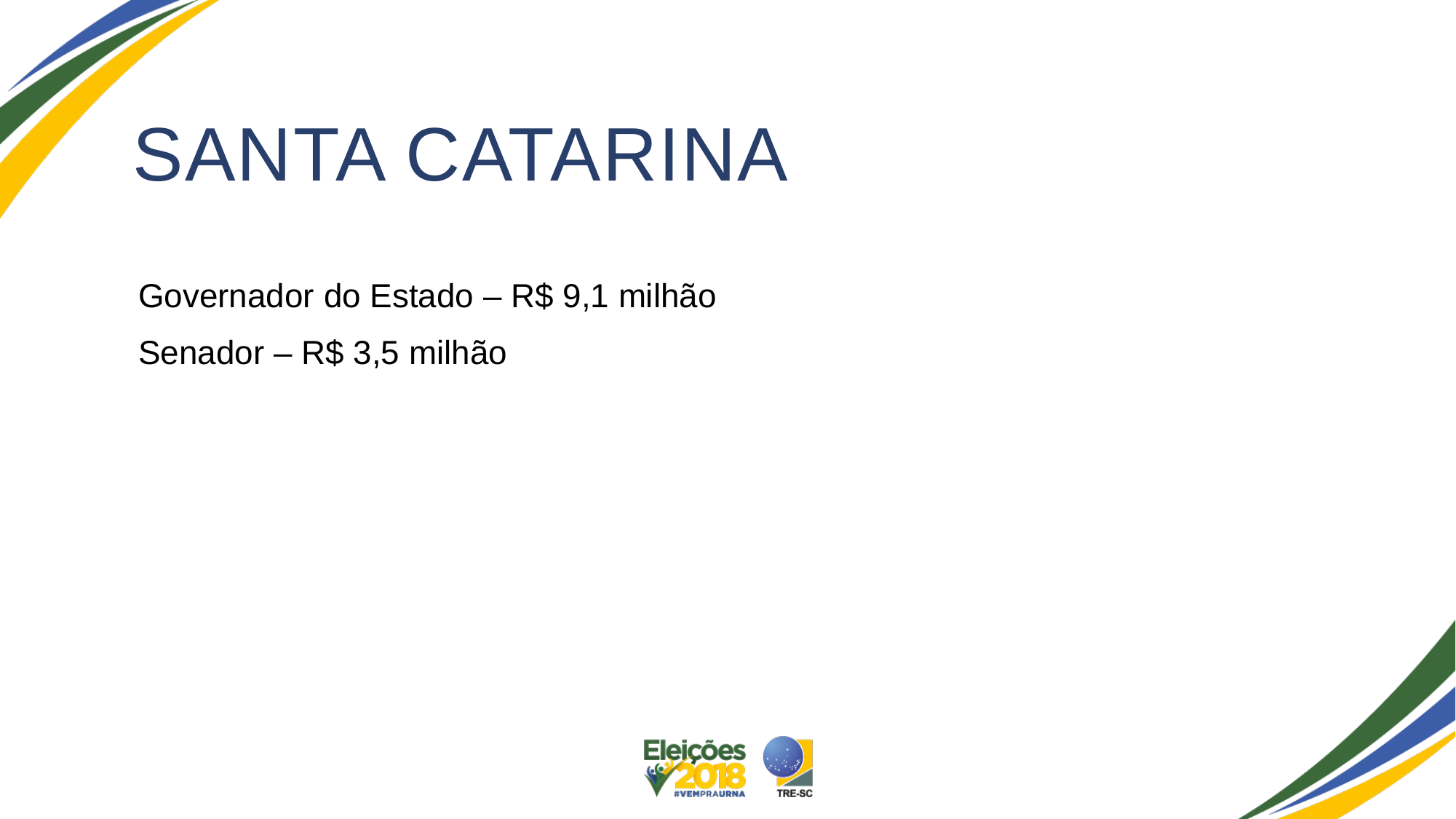

# Santa catarina
Governador do Estado – R$ 9,1 milhão
Senador – R$ 3,5 milhão